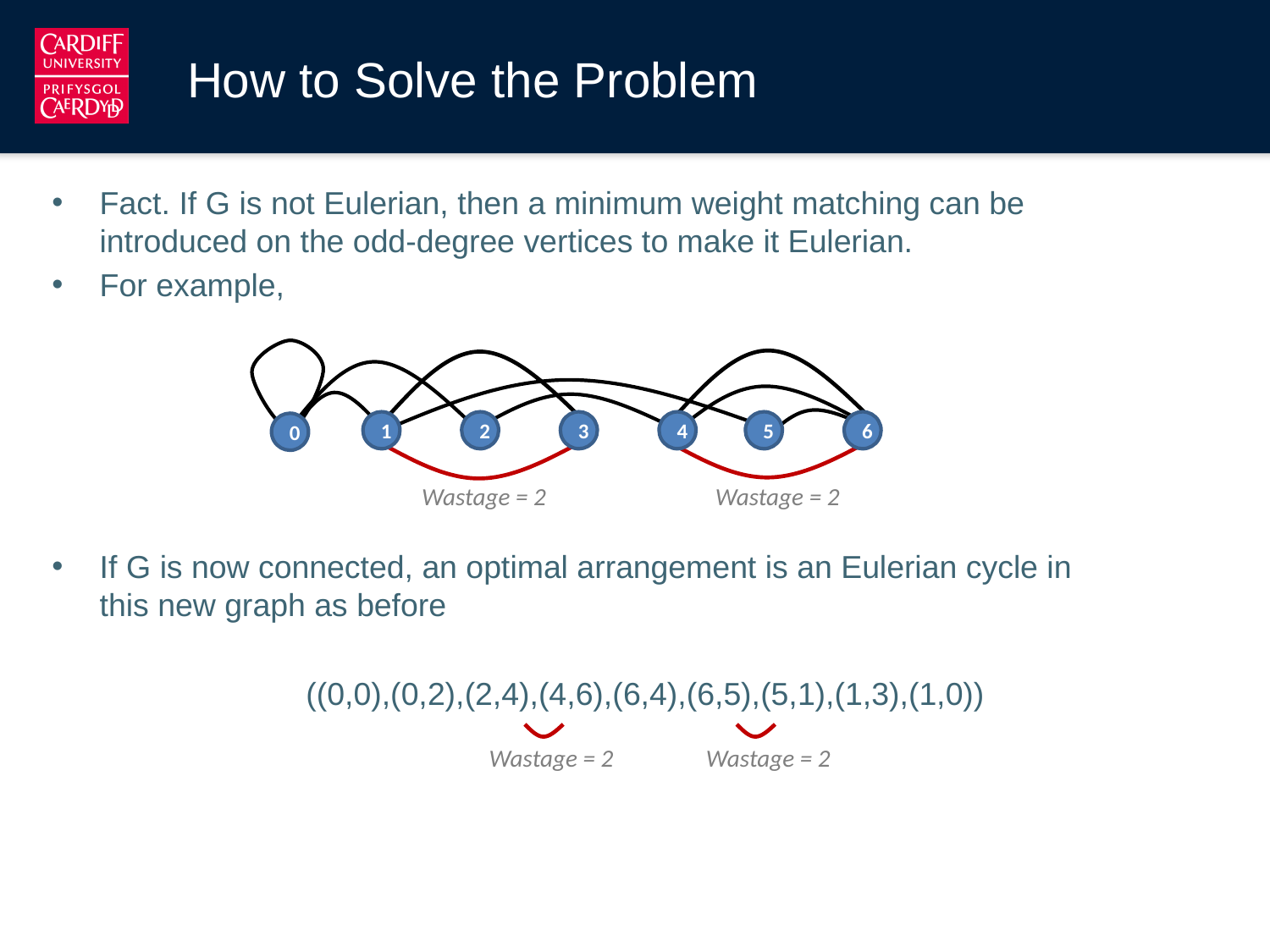

# How to Solve the Problem
Fact. If G is not Eulerian, then a minimum weight matching can be introduced on the odd-degree vertices to make it Eulerian.
For example,

If G is now connected, an optimal arrangement is an Eulerian cycle in this new graph as before

		((0,0),(0,2),(2,4),(4,6),(6,4),(6,5),(5,1),(1,3),(1,0))

1
2
3
4
5
6
0

Wastage = 2
Wastage = 2

Wastage = 2
Wastage = 2